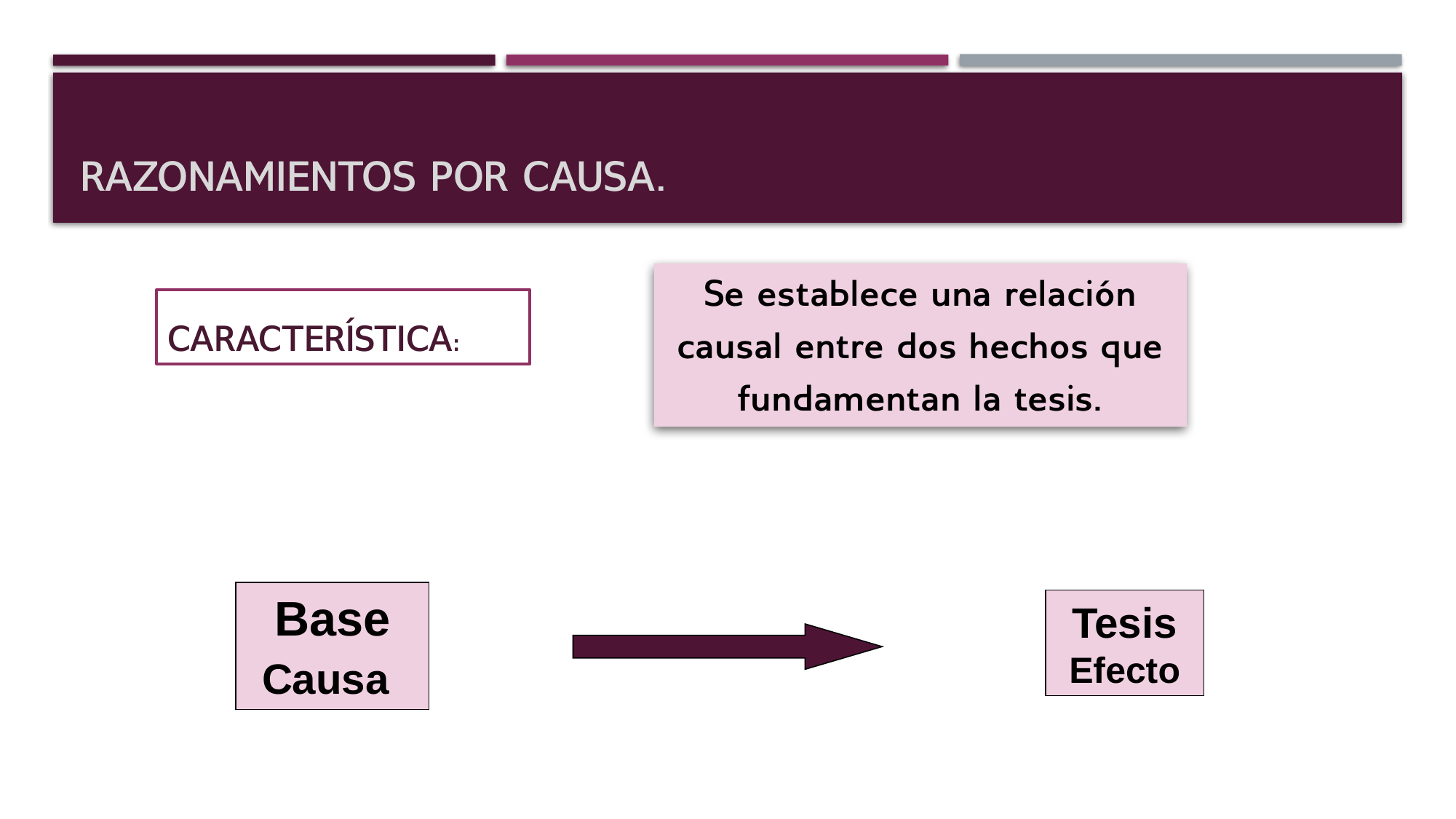

# RAZONAMIENTOS POR CAUSA.
Se establece una relación
causal entre dos hechos que
fundamentan la tesis.
CARACTERÍSTICA:
Base
Causa
Tesis
Efecto